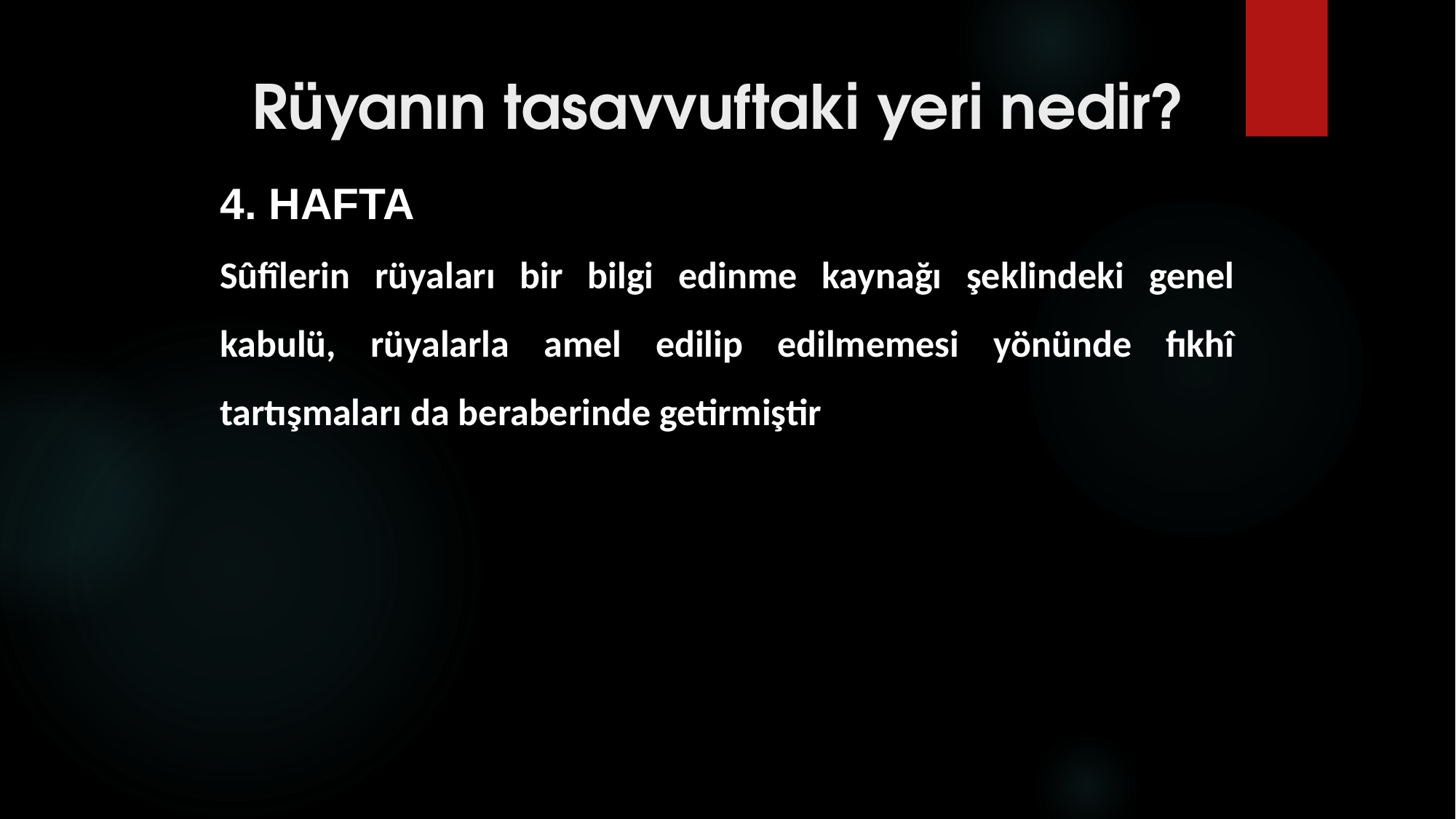

# Rüyanın tasavvuftaki yeri nedir?
4. HAFTA
Sûfîlerin rüyaları bir bilgi edinme kaynağı şeklindeki genel kabulü, rüyalarla amel edilip edilmemesi yönünde fıkhî tartışmaları da beraberinde getirmiştir